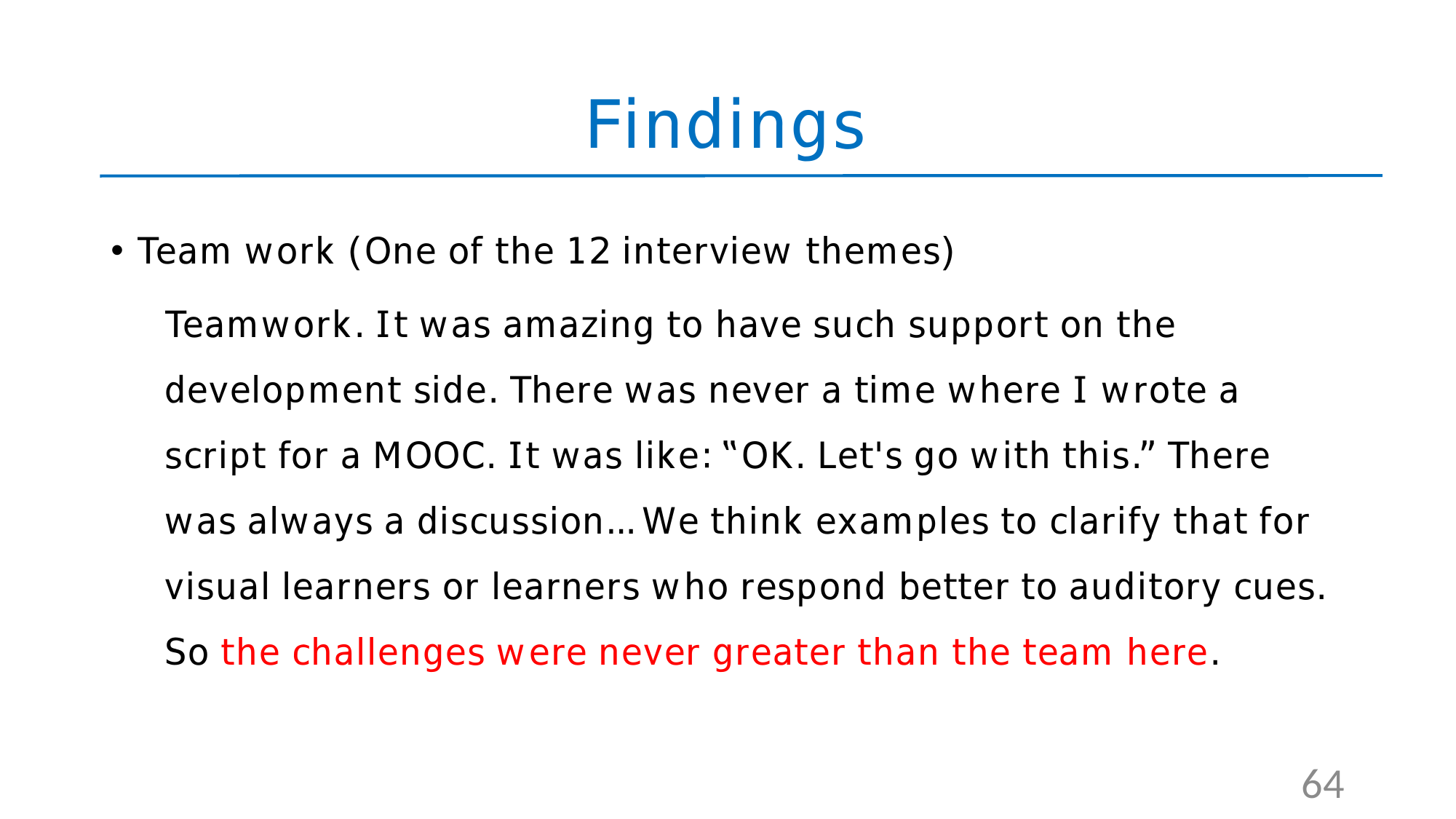

# Findings
Team work (One of the 12 interview themes)
Teamwork. It was amazing to have such support on the development side. There was never a time where I wrote a script for a MOOC. It was like: “OK. Let's go with this.” There was always a discussion…We think examples to clarify that for visual learners or learners who respond better to auditory cues. So the challenges were never greater than the team here.

64